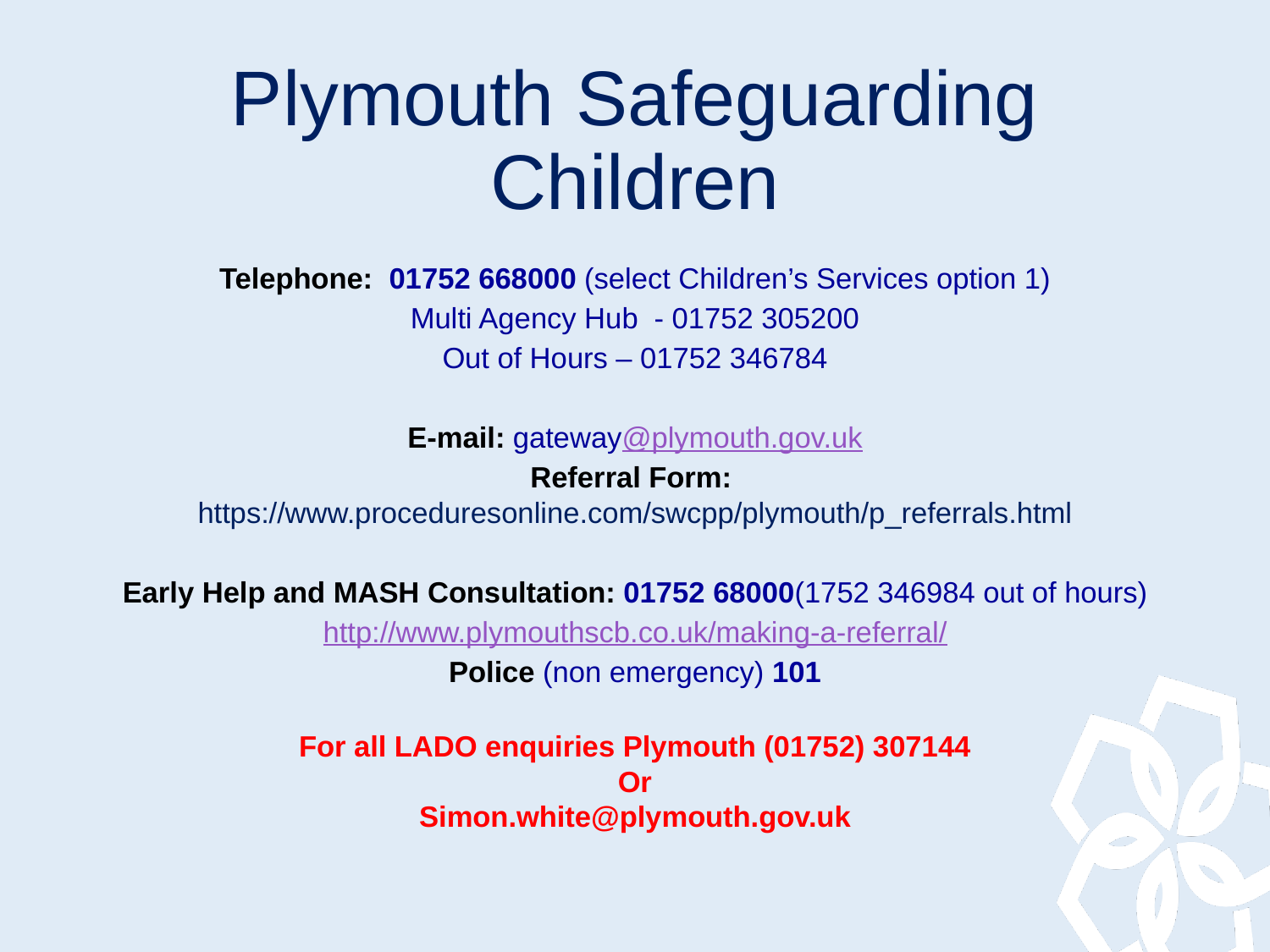

# Plymouth Safeguarding Children
Telephone:  01752 668000 (select Children’s Services option 1)
Multi Agency Hub  - 01752 305200
Out of Hours – 01752 346784

E-mail: gateway@plymouth.gov.uk
Referral Form:  https://www.proceduresonline.com/swcpp/plymouth/p_referrals.html

Early Help and MASH Consultation: 01752 68000(1752 346984 out of hours)
http://www.plymouthscb.co.uk/making-a-referral/
Police (non emergency) 101

For all LADO enquiries Plymouth (01752) 307144
Or
Simon.white@plymouth.gov.uk